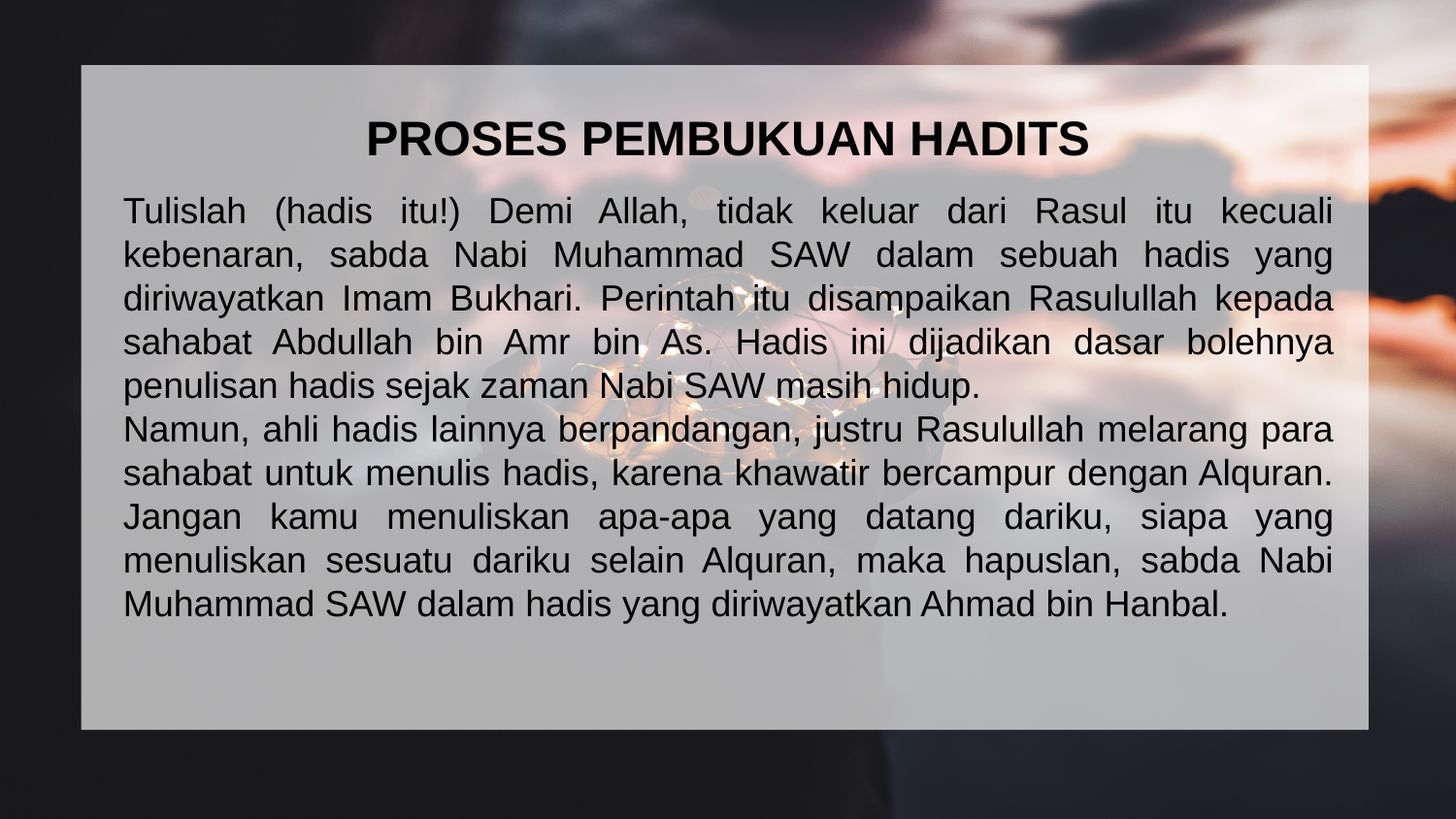

PROSES PEMBUKUAN HADITS
Tulislah (hadis itu!) Demi Allah, tidak keluar dari Rasul itu kecuali kebenaran, sabda Nabi Muhammad SAW dalam sebuah hadis yang diriwayatkan Imam Bukhari. Perintah itu disampaikan Rasulullah kepada sahabat Abdullah bin Amr bin As. Hadis ini dijadikan dasar bolehnya penulisan hadis sejak zaman Nabi SAW masih hidup.
Namun, ahli hadis lainnya berpandangan, justru Rasulullah melarang para sahabat untuk menulis hadis, karena khawatir bercampur dengan Alquran. Jangan kamu menuliskan apa-apa yang datang dariku, siapa yang menuliskan sesuatu dariku selain Alquran, maka hapuslan, sabda Nabi Muhammad SAW dalam hadis yang diriwayatkan Ahmad bin Hanbal.